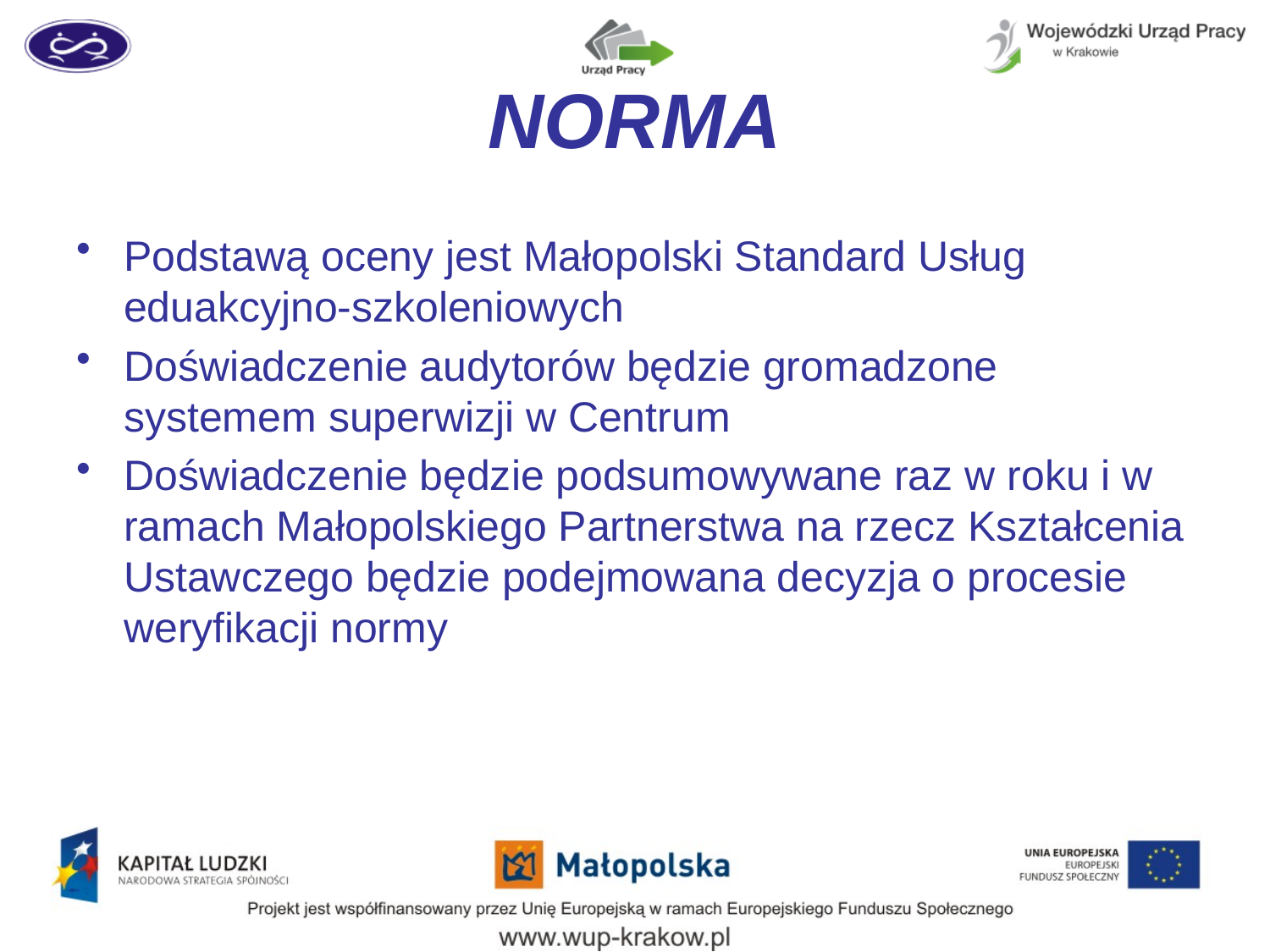

# NORMA
Podstawą oceny jest Małopolski Standard Usług eduakcyjno-szkoleniowych
Doświadczenie audytorów będzie gromadzone systemem superwizji w Centrum
Doświadczenie będzie podsumowywane raz w roku i w ramach Małopolskiego Partnerstwa na rzecz Kształcenia Ustawczego będzie podejmowana decyzja o procesie weryfikacji normy